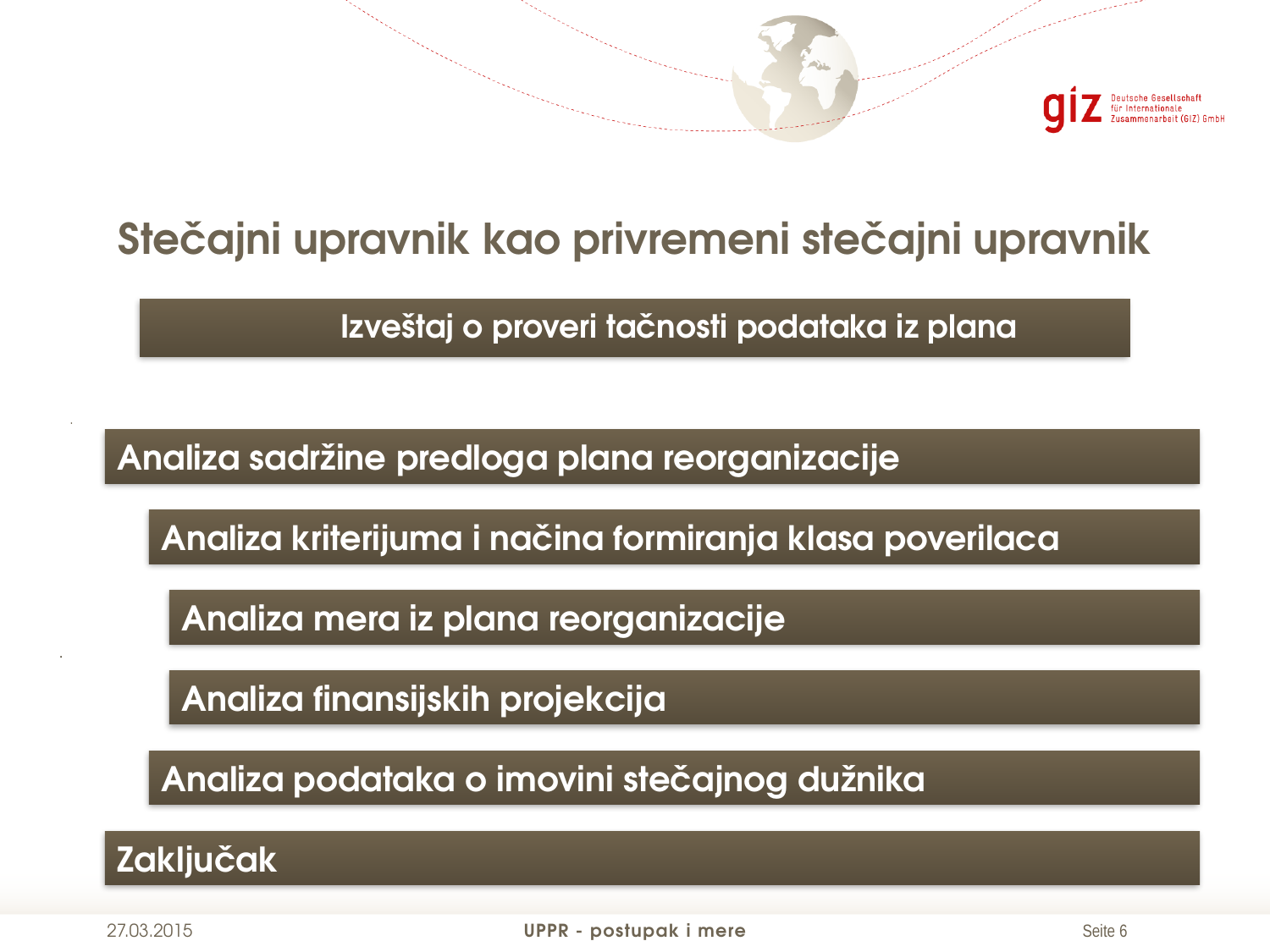

# Stečajni upravnik kao privremeni stečajni upravnik

Izveštaj o proveri tačnosti podataka iz plana

Analiza sadržine predloga plana reorganizacije
Zaključak
Analiza kriterijuma i načina formiranja klasa poverilaca
Analiza mera iz plana reorganizacije
Analiza finansijskih projekcija
Analiza podataka o imovini stečajnog dužnika
27.03.2015
UPPR - postupak i mere